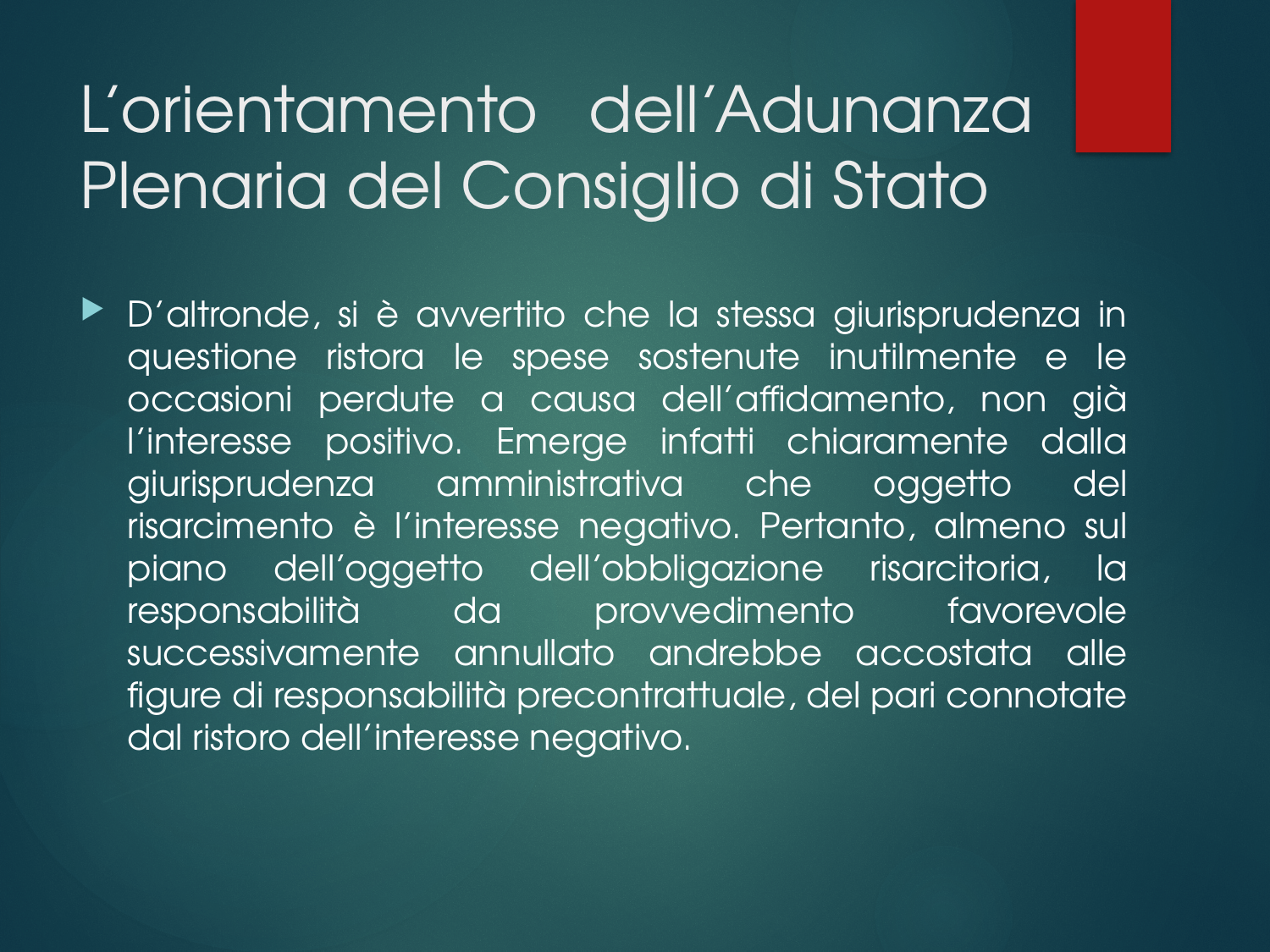

# L’orientamento dell’Adunanza Plenaria del Consiglio di Stato
D’altronde, si è avvertito che la stessa giurisprudenza in questione ristora le spese sostenute inutilmente e le occasioni perdute a causa dell’affidamento, non già l’interesse positivo. Emerge infatti chiaramente dalla giurisprudenza amministrativa che oggetto del risarcimento è l’interesse negativo. Pertanto, almeno sul piano dell’oggetto dell’obbligazione risarcitoria, la responsabilità da provvedimento favorevole successivamente annullato andrebbe accostata alle figure di responsabilità precontrattuale, del pari connotate dal ristoro dell’interesse negativo.